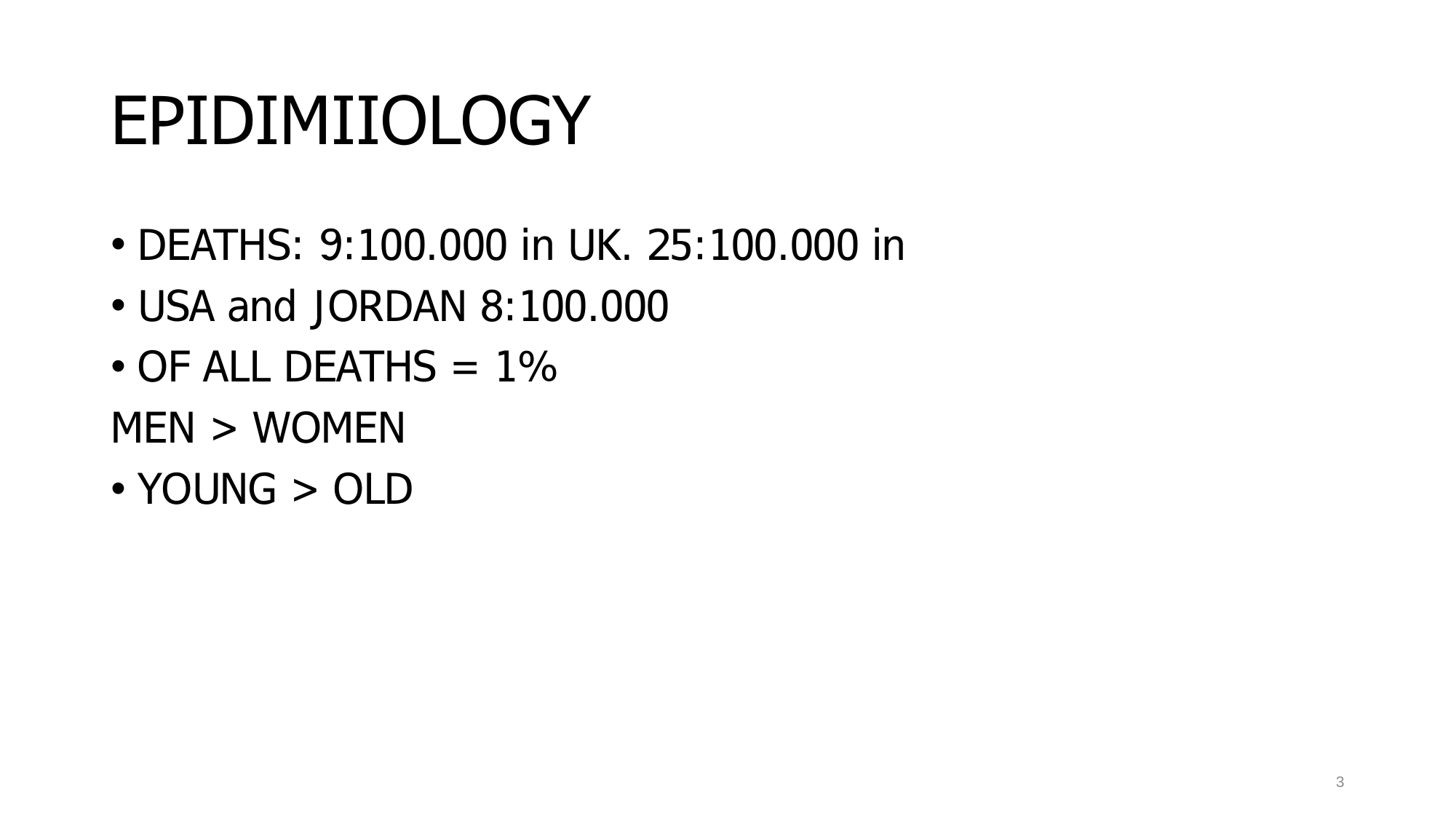

# EPIDIMIIOLOGY
DEATHS: 9:100.000 in UK. 25:100.000 in
USA and JORDAN 8:100.000
OF ALL DEATHS = 1%
MEN > WOMEN
YOUNG > OLD

3